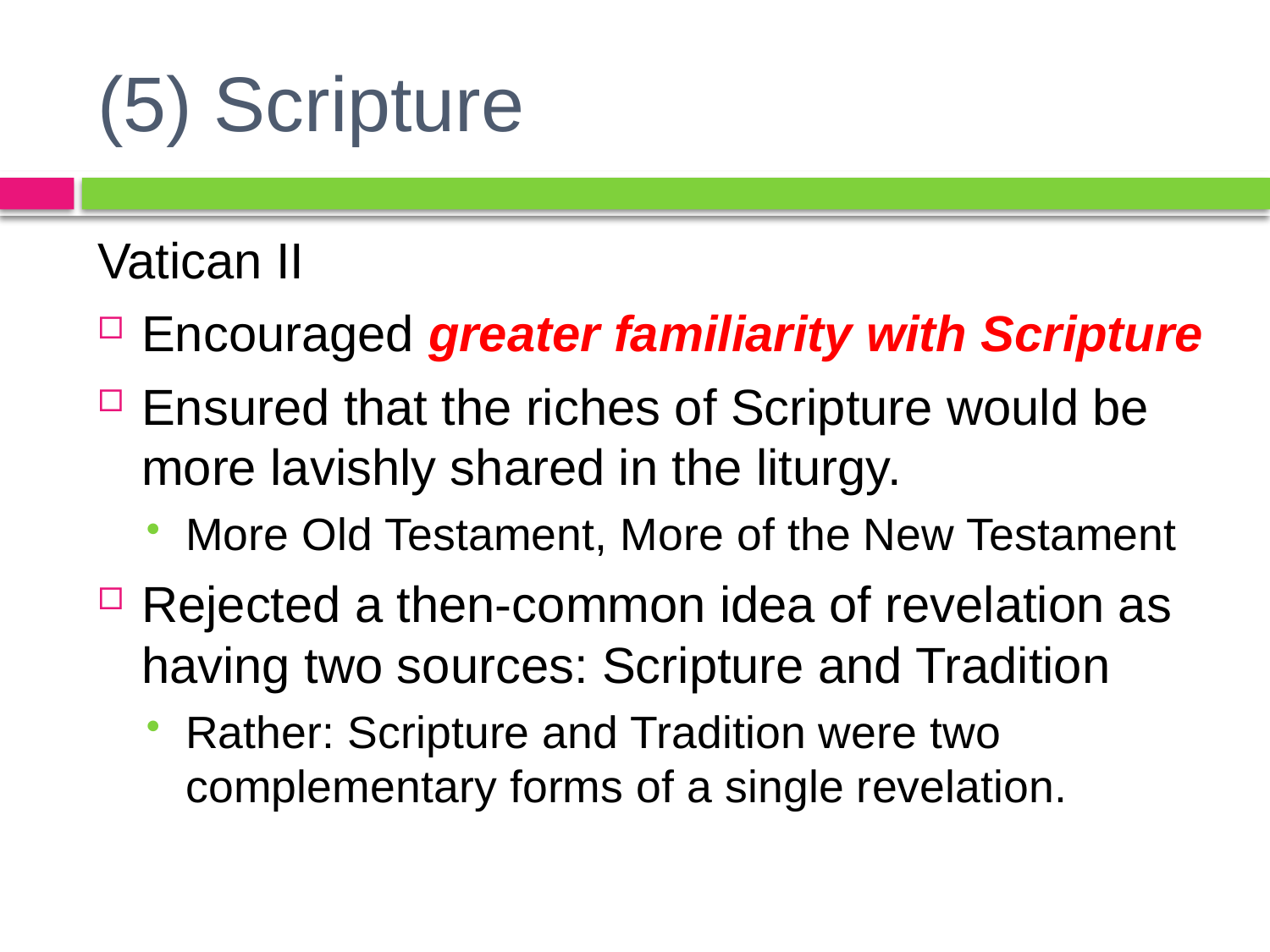

# (5) Scripture
Vatican II
Encouraged greater familiarity with Scripture
Ensured that the riches of Scripture would be more lavishly shared in the liturgy.
More Old Testament, More of the New Testament
Rejected a then-common idea of revelation as having two sources: Scripture and Tradition
Rather: Scripture and Tradition were two complementary forms of a single revelation.